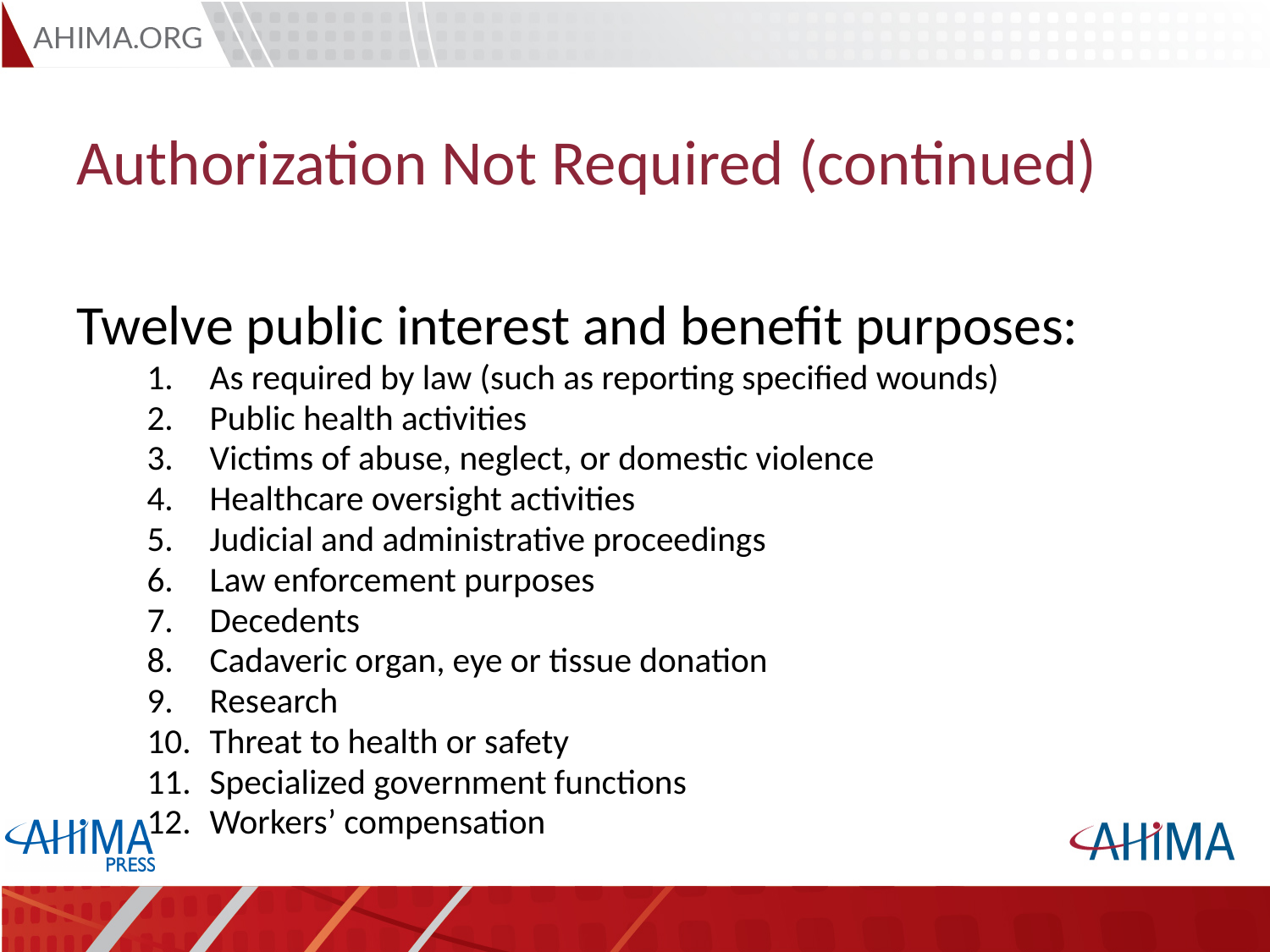

# Authorization Not Required (continued)
Twelve public interest and benefit purposes:
As required by law (such as reporting specified wounds)
Public health activities
Victims of abuse, neglect, or domestic violence
Healthcare oversight activities
Judicial and administrative proceedings
Law enforcement purposes
Decedents
Cadaveric organ, eye or tissue donation
Research
Threat to health or safety
Specialized government functions
Workers’ compensation